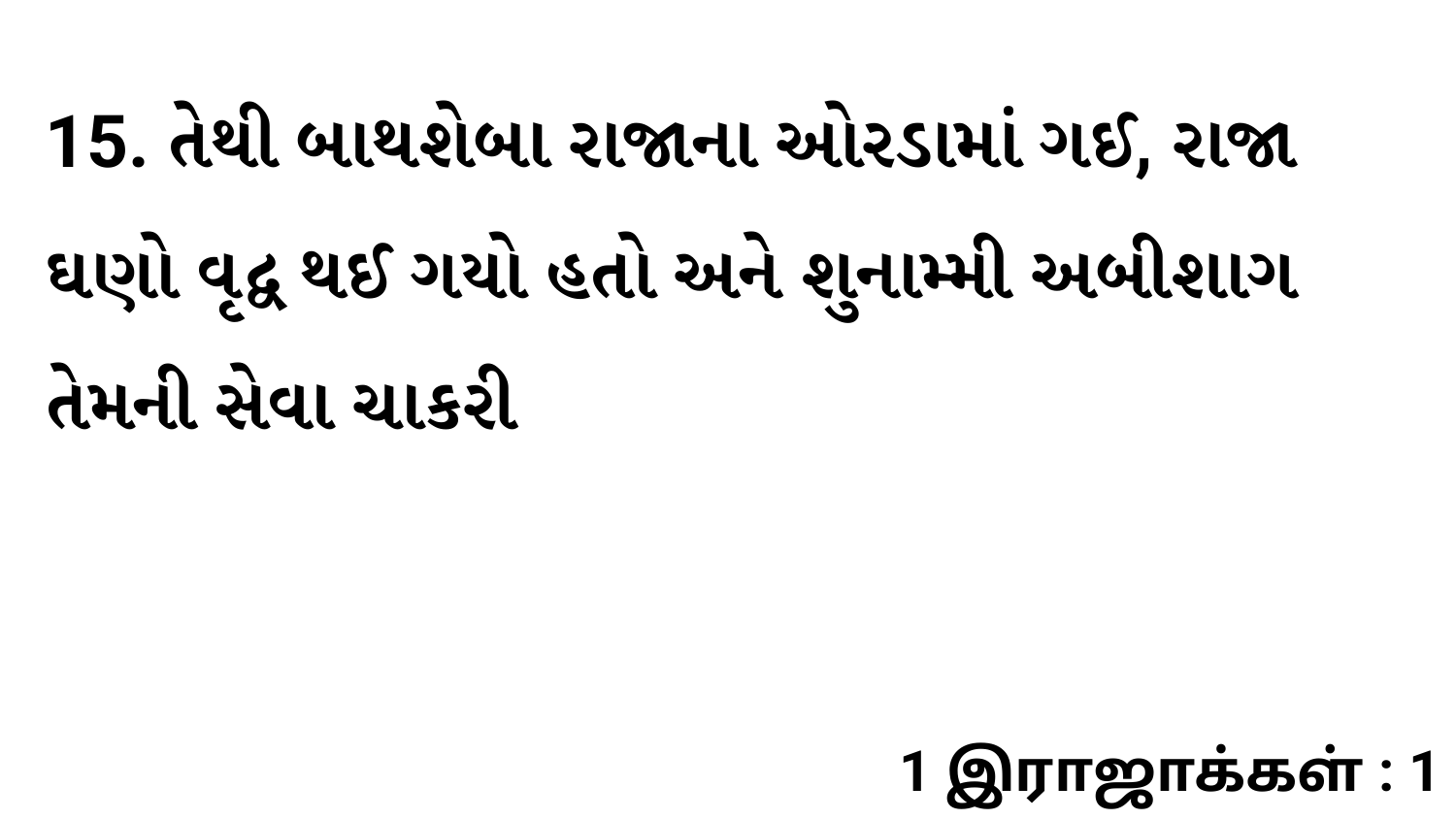

15. તેથી બાથશેબા રાજાના ઓરડામાં ગઈ, રાજા ઘણો વૃદ્વ થઈ ગયો હતો અને શુનામ્મી અબીશાગ તેમની સેવા ચાકરી
1 இராஜாக்கள் : 1